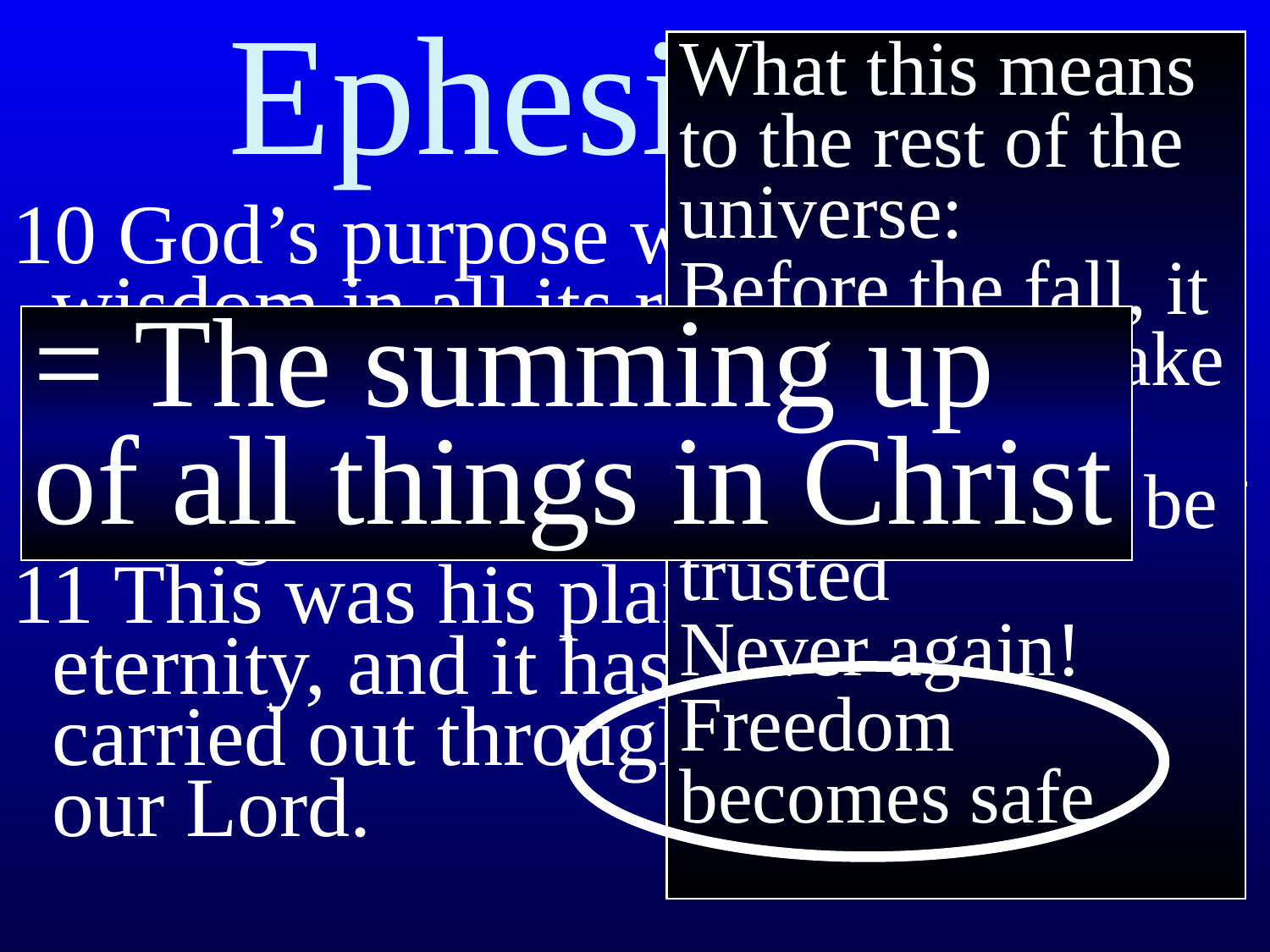

# Ephesians 3
What this means to the rest of the universe:
Before the fall, it was easy to make a case for why God shouldn’t be trusted
Never again!
Freedom becomes safe
10 God’s purpose was to show his wisdom in all its rich variety to all the rulers and authorities in the heavenly realms. They will see this through the church.
11 This was his plan from all eternity, and it has now been carried out through Christ Jesus our Lord.
= The summing up of all things in Christ